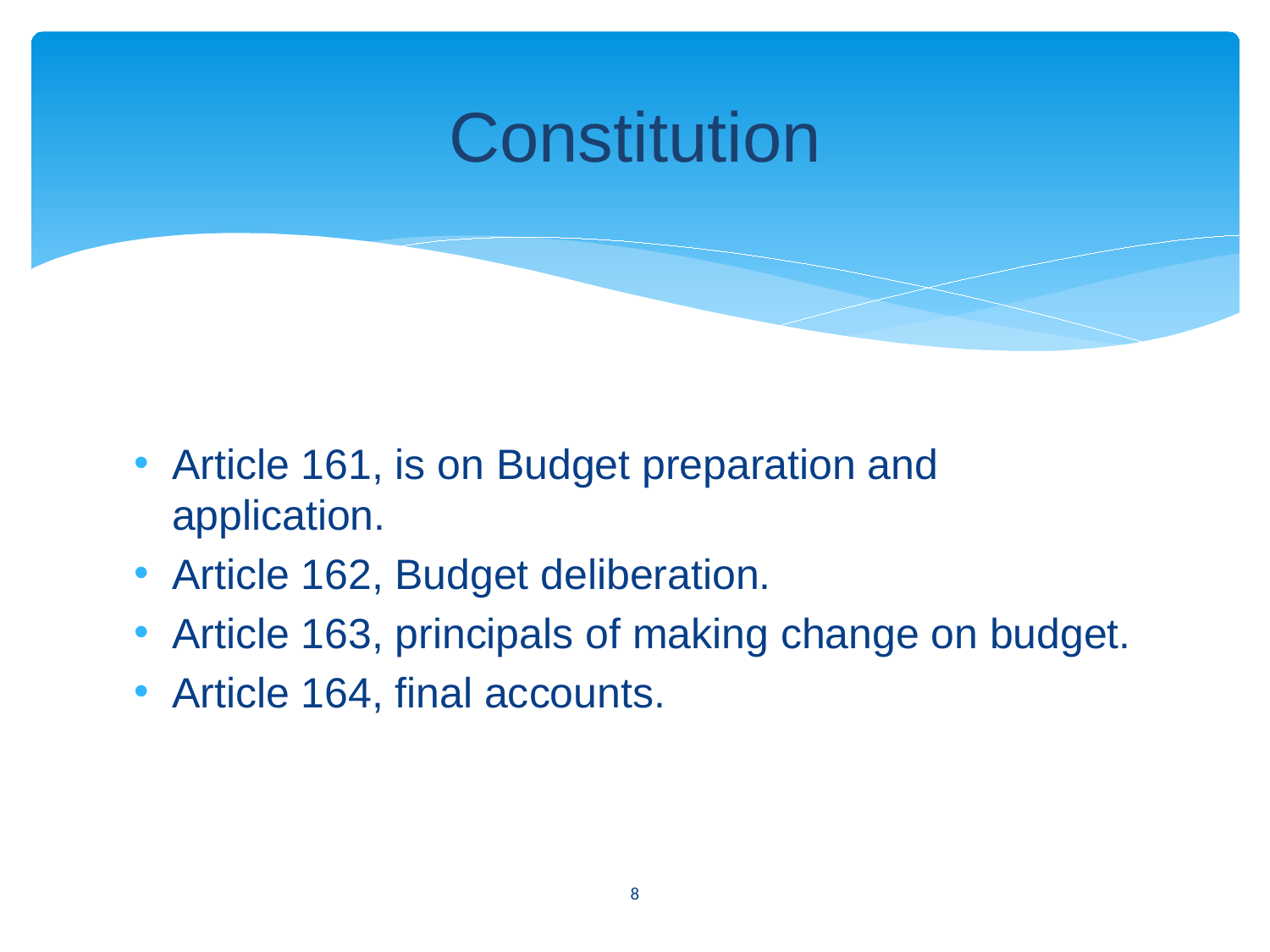

# Constitution

Article 161, is on Budget preparation and application.
Article 162, Budget deliberation.
Article 163, principals of making change on budget.
Article 164, final accounts.
8